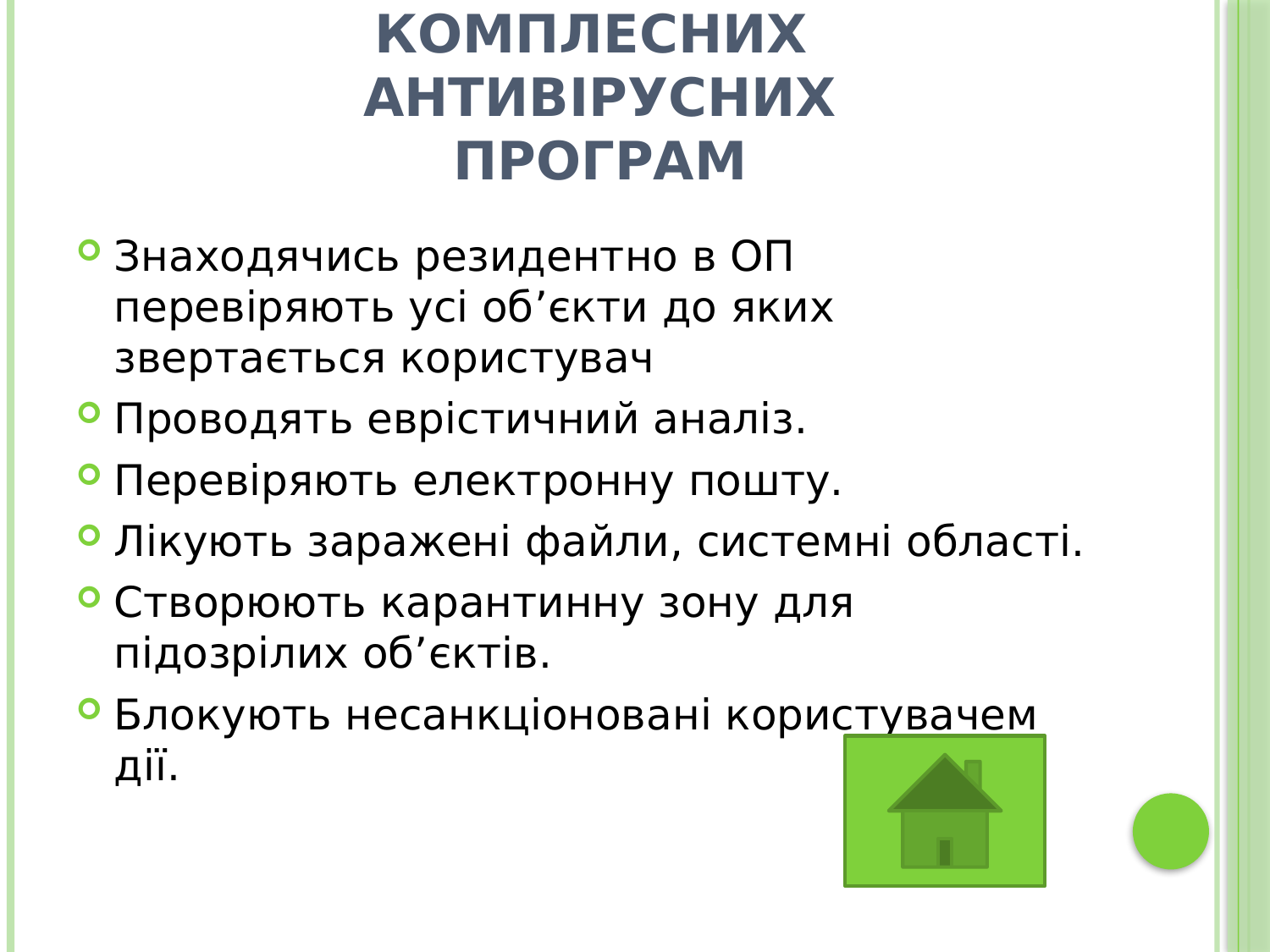

# Функції комплесних антивірусних програм
Знаходячись резидентно в ОП перевіряють усі об’єкти до яких звертається користувач
Проводять еврістичний аналіз.
Перевіряють електронну пошту.
Лікують заражені файли, системні області.
Створюють карантинну зону для підозрілих об’єктів.
Блокують несанкціоновані користувачем дії.